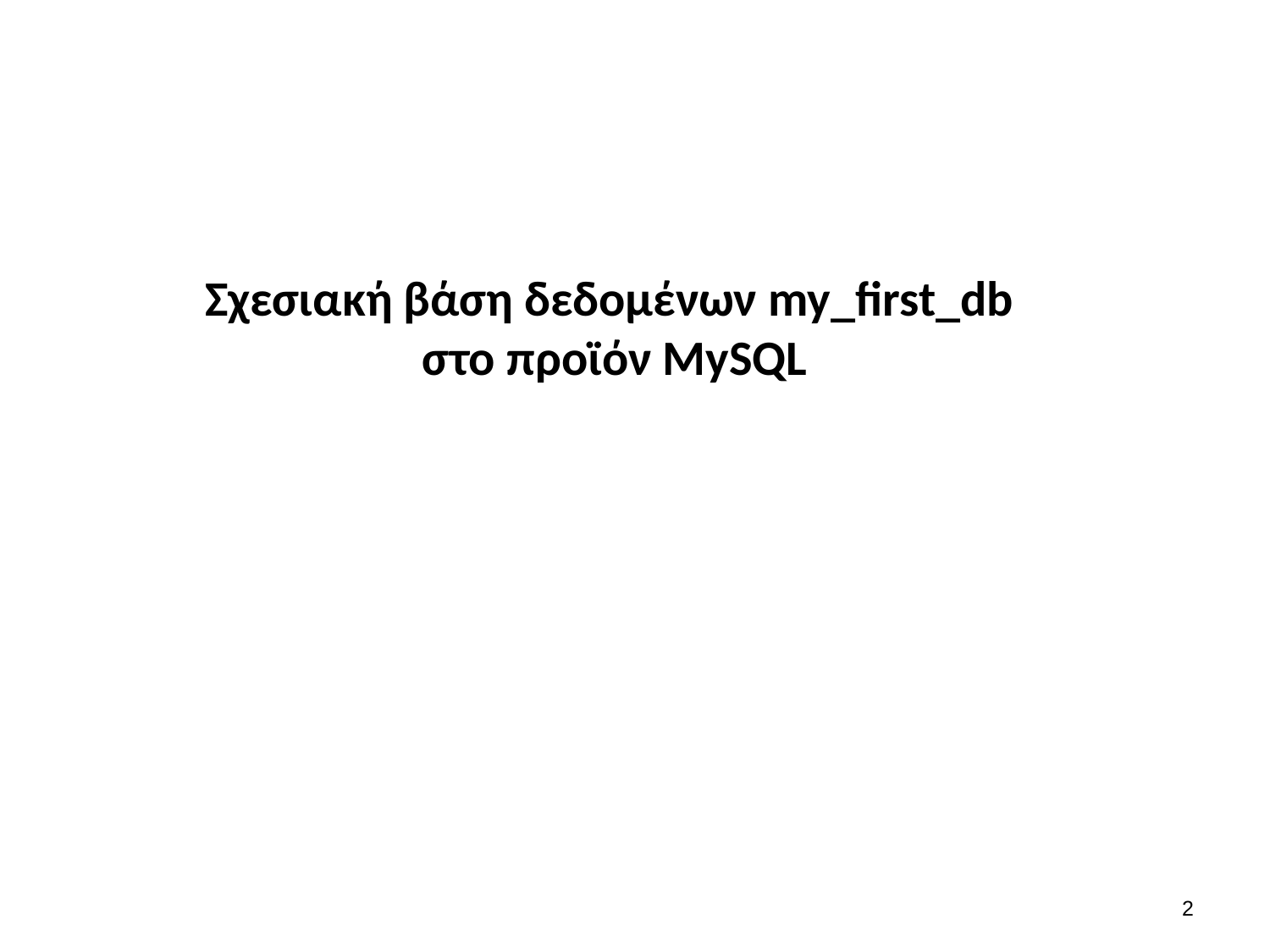

# Σχεσιακή βάση δεδομένων my_first_db στο προϊόν MySQL
2